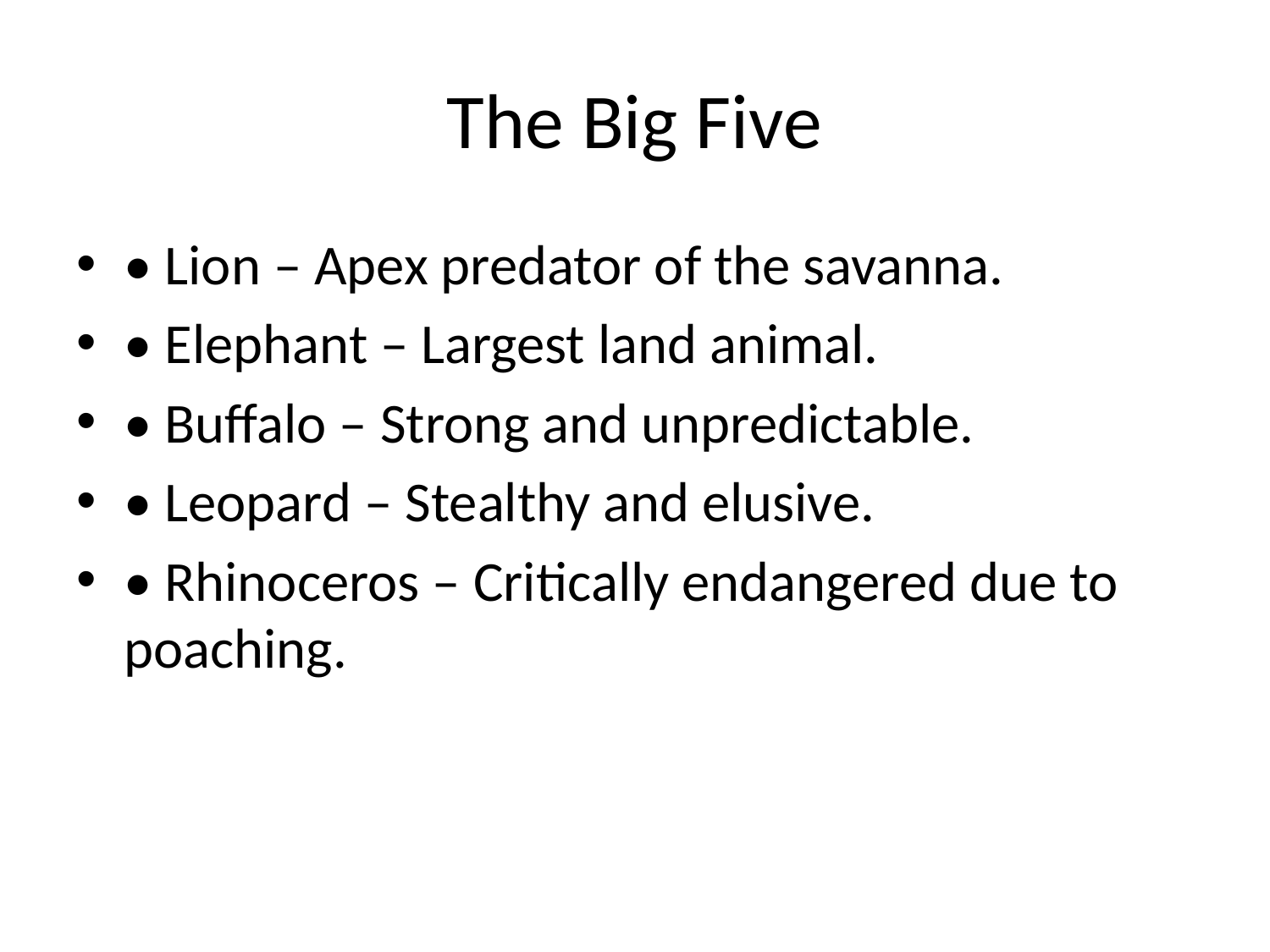

# The Big Five
• Lion – Apex predator of the savanna.
• Elephant – Largest land animal.
• Buffalo – Strong and unpredictable.
• Leopard – Stealthy and elusive.
• Rhinoceros – Critically endangered due to poaching.